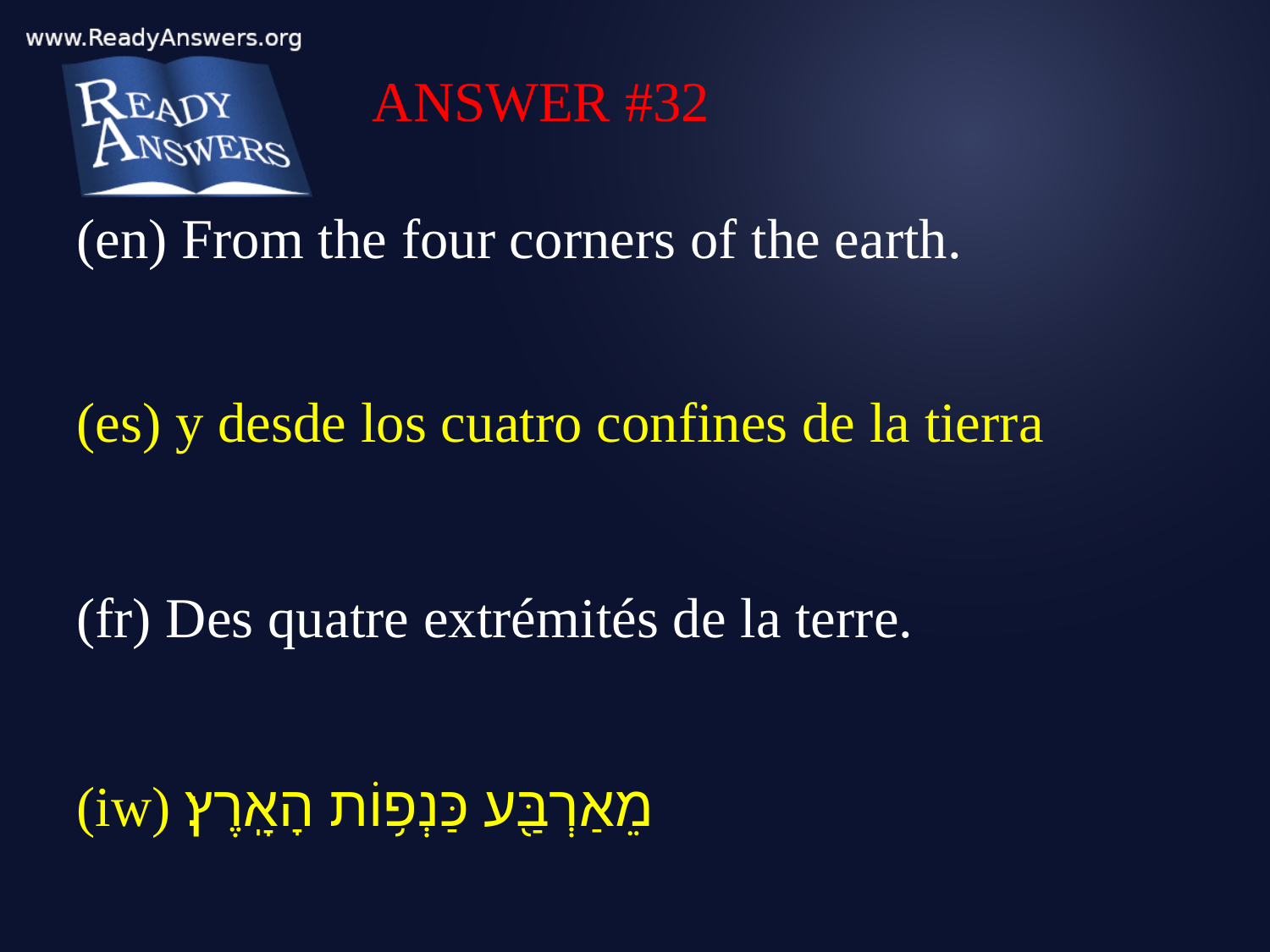

ANSWER #32
(en) From the four corners of the earth.
(es) y desde los cuatro confines de la tierra
(fr) Des quatre extrémités de la terre.
(iw) מֵאַרְבַּ֖ע כַּנְפ֥וֹת הָאָֽרֶץ׃